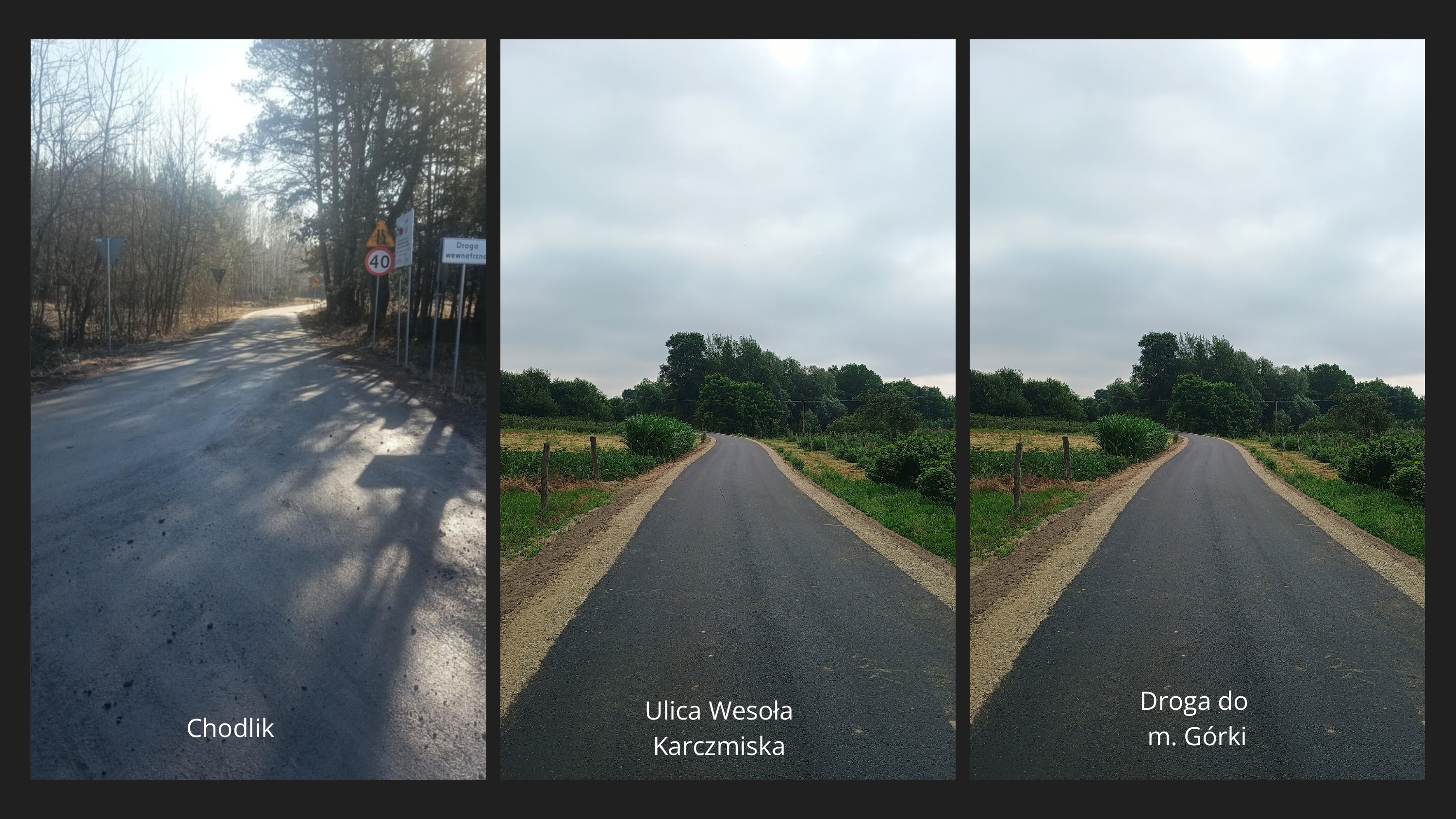

Droga do
m. Górki
Ulica Wesoła
Karczmiska
Chodlik